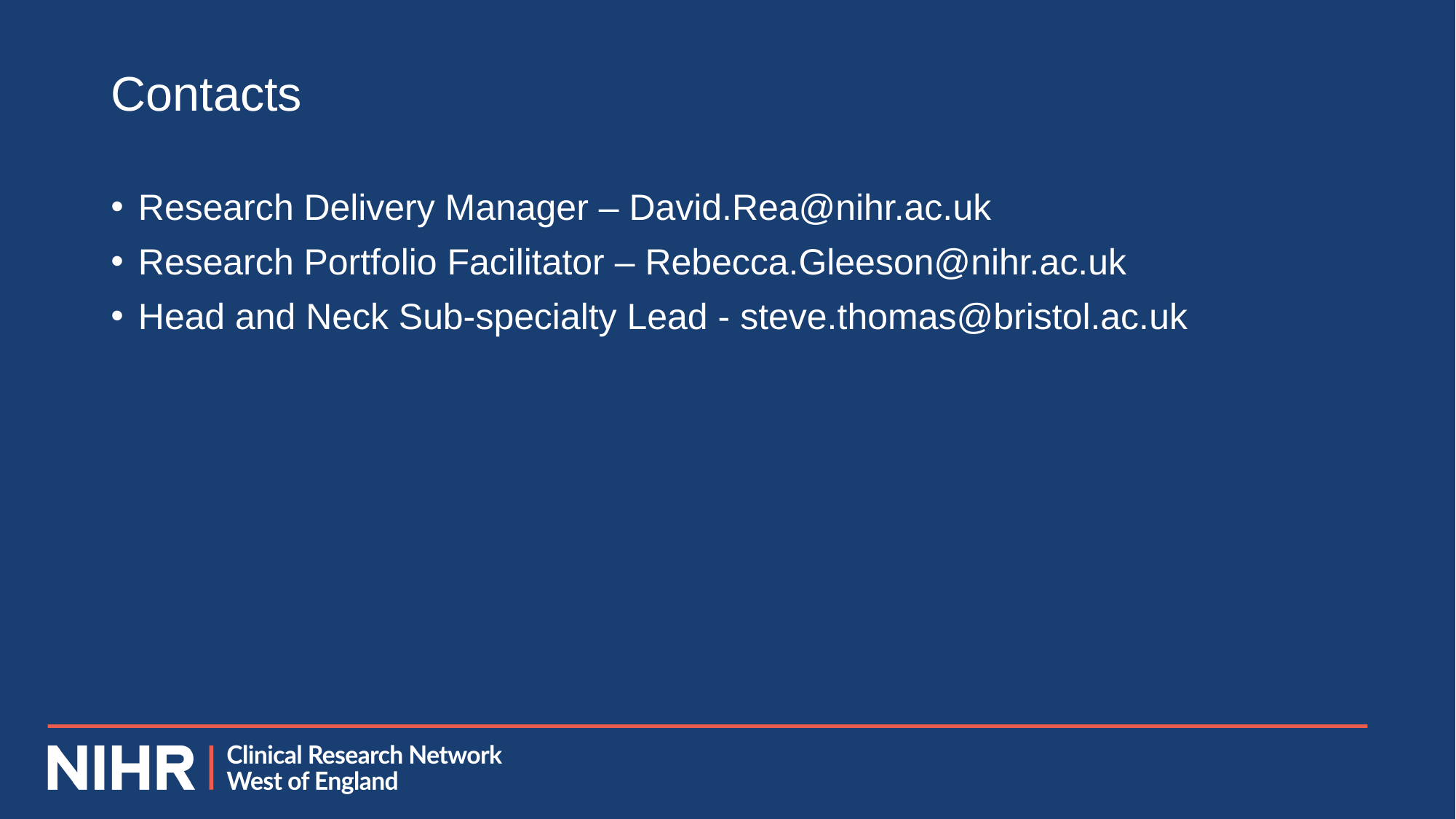

# Contacts
Research Delivery Manager – David.Rea@nihr.ac.uk
Research Portfolio Facilitator – Rebecca.Gleeson@nihr.ac.uk
Head and Neck Sub-specialty Lead - steve.thomas@bristol.ac.uk